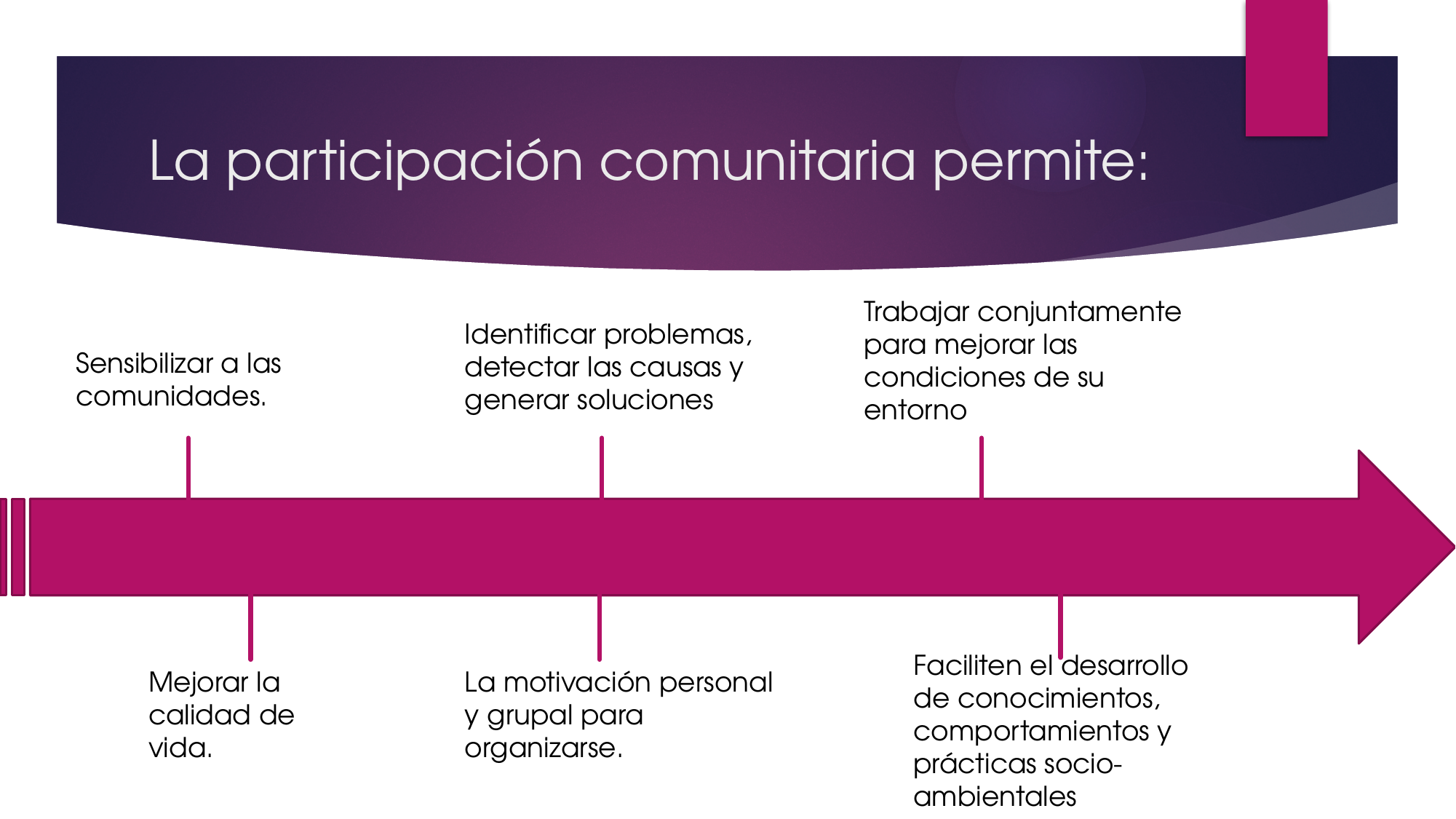

# La participación comunitaria permite:
Trabajar conjuntamente para mejorar las condiciones de su entorno
Identificar problemas, detectar las causas y generar soluciones
Sensibilizar a las comunidades.

Faciliten el desarrollo de conocimientos, comportamientos y prácticas socio-ambientales
Mejorar la calidad de vida.
La motivación personal y grupal para organizarse.